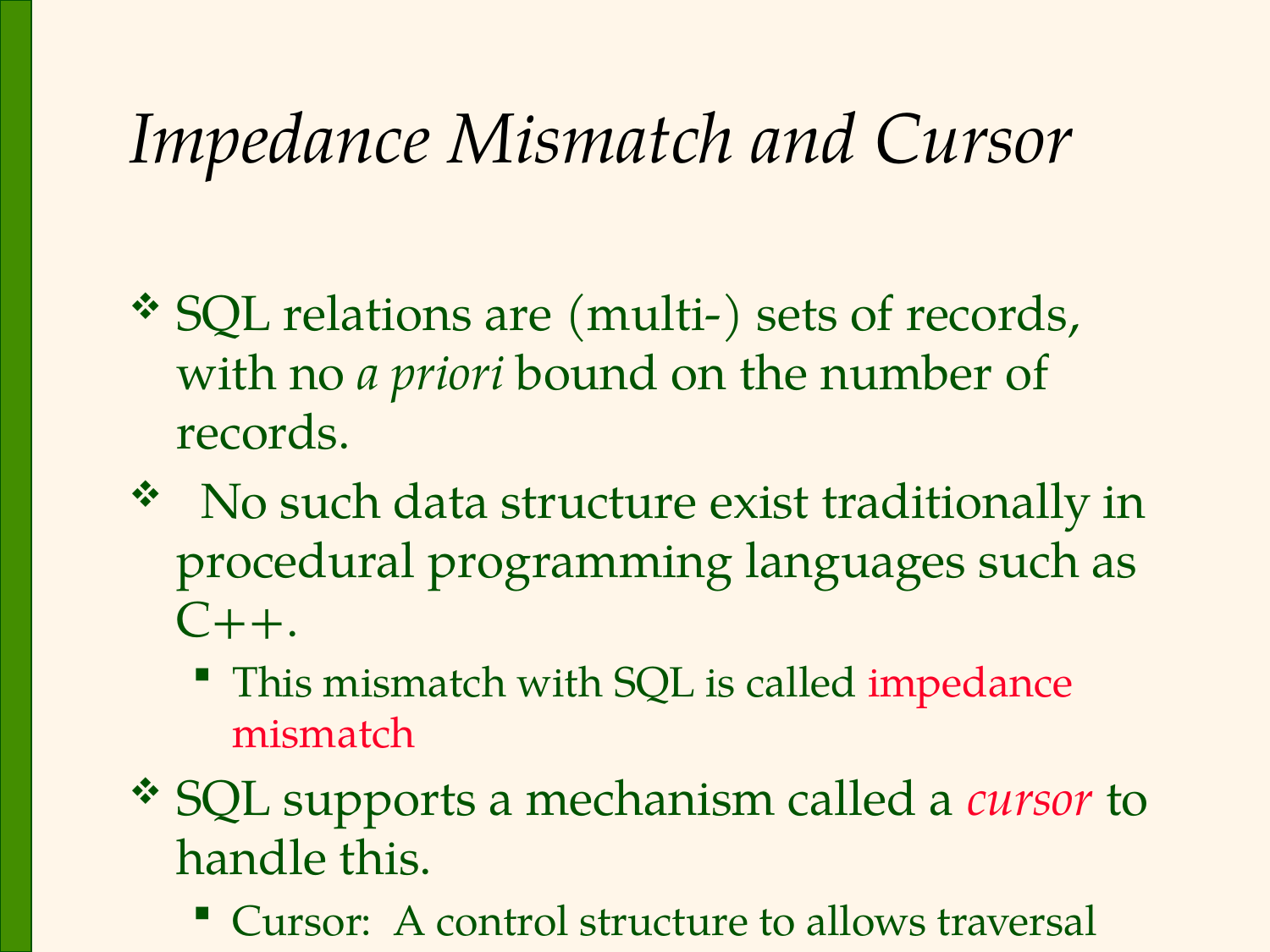

# Impedance Mismatch and Cursor
SQL relations are (multi-) sets of records, with no a priori bound on the number of records.
  No such data structure exist traditionally in procedural programming languages such as C++.
This mismatch with SQL is called impedance mismatch
SQL supports a mechanism called a cursor to handle this.
Cursor:  A control structure to allows traversal through multiple records.